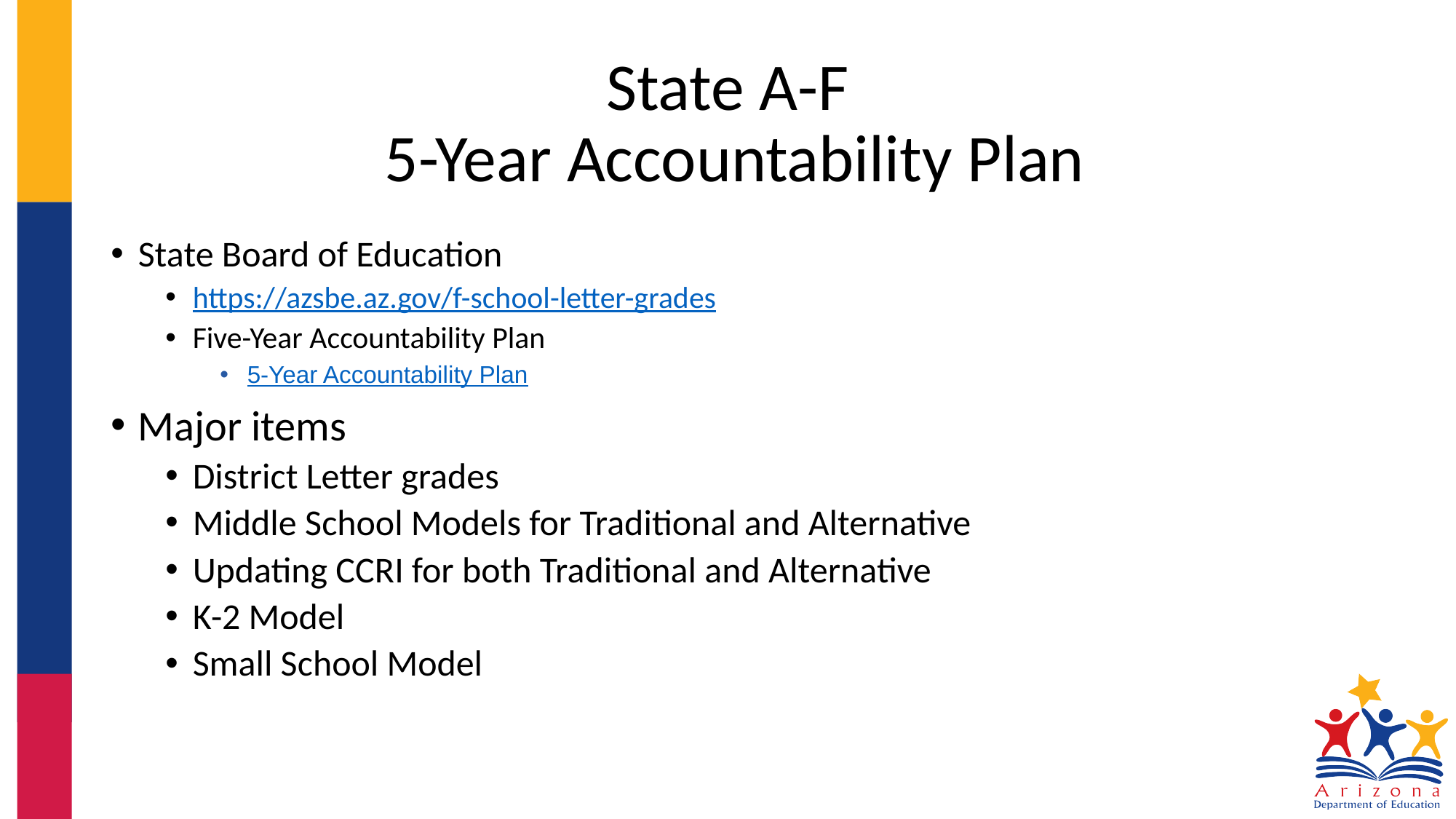

# State A-F 5-Year Accountability Plan
State Board of Education
https://azsbe.az.gov/f-school-letter-grades
Five-Year Accountability Plan
5-Year Accountability Plan
Major items
District Letter grades
Middle School Models for Traditional and Alternative
Updating CCRI for both Traditional and Alternative
K-2 Model
Small School Model